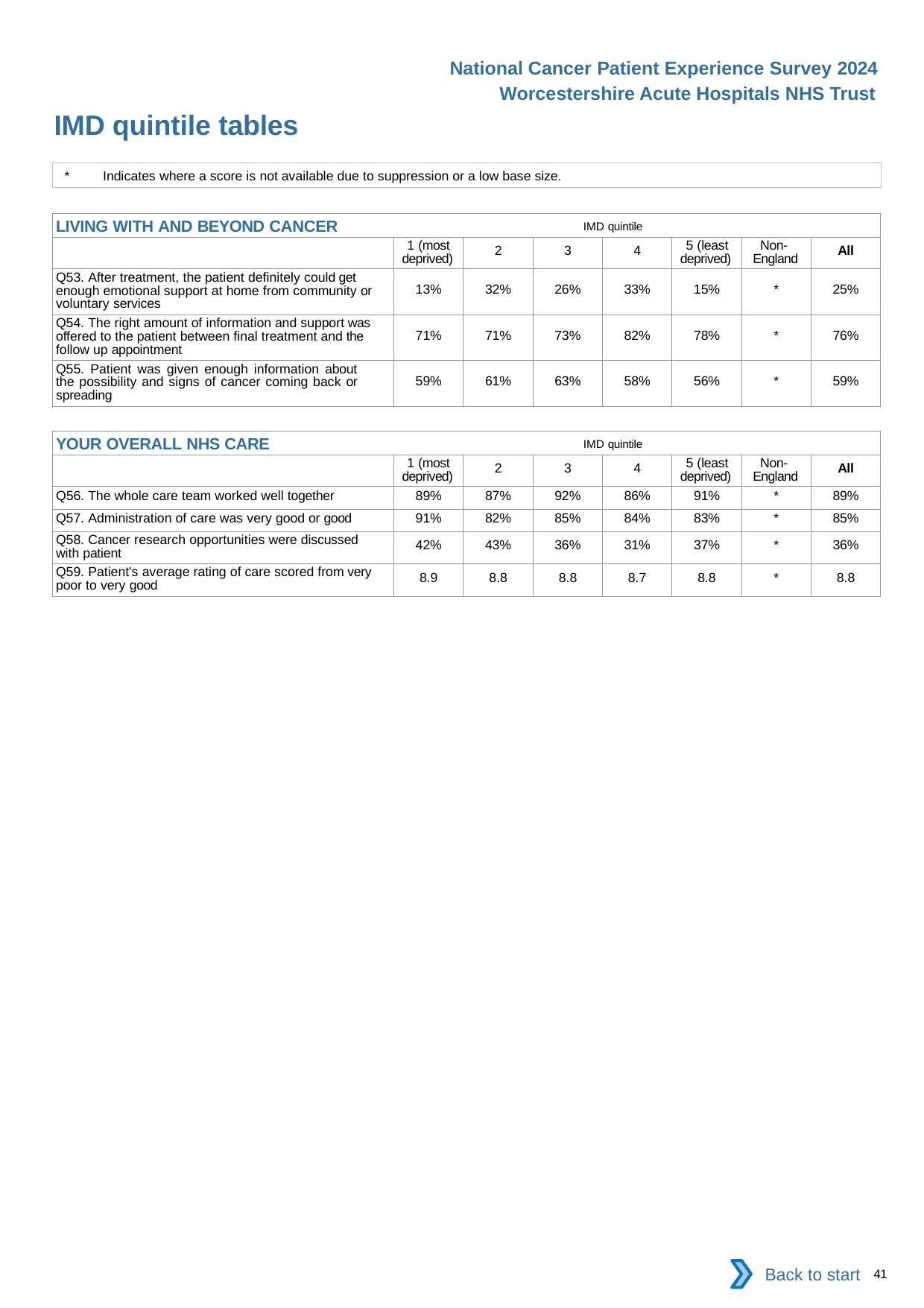

National Cancer Patient Experience Survey 2024
Worcestershire Acute Hospitals NHS Trust
IMD quintile tables
*	Indicates where a score is not available due to suppression or a low base size.
| LIVING WITH AND BEYOND CANCER IMD quintile |  |  |  |  |  |  |  |
| --- | --- | --- | --- | --- | --- | --- | --- |
|  | 1 (most deprived) | 2 | 3 | 4 | 5 (least deprived) | Non- England | All |
| Q53. After treatment, the patient definitely could get enough emotional support at home from community or voluntary services | 13% | 32% | 26% | 33% | 15% | \* | 25% |
| Q54. The right amount of information and support was offered to the patient between final treatment and the follow up appointment | 71% | 71% | 73% | 82% | 78% | \* | 76% |
| Q55. Patient was given enough information about the possibility and signs of cancer coming back or spreading | 59% | 61% | 63% | 58% | 56% | \* | 59% |
| YOUR OVERALL NHS CARE IMD quintile |  |  |  |  |  |  |  |
| --- | --- | --- | --- | --- | --- | --- | --- |
|  | 1 (most deprived) | 2 | 3 | 4 | 5 (least deprived) | Non- England | All |
| Q56. The whole care team worked well together | 89% | 87% | 92% | 86% | 91% | \* | 89% |
| Q57. Administration of care was very good or good | 91% | 82% | 85% | 84% | 83% | \* | 85% |
| Q58. Cancer research opportunities were discussed with patient | 42% | 43% | 36% | 31% | 37% | \* | 36% |
| Q59. Patient's average rating of care scored from very poor to very good | 8.9 | 8.8 | 8.8 | 8.7 | 8.8 | \* | 8.8 |
Back to start

41